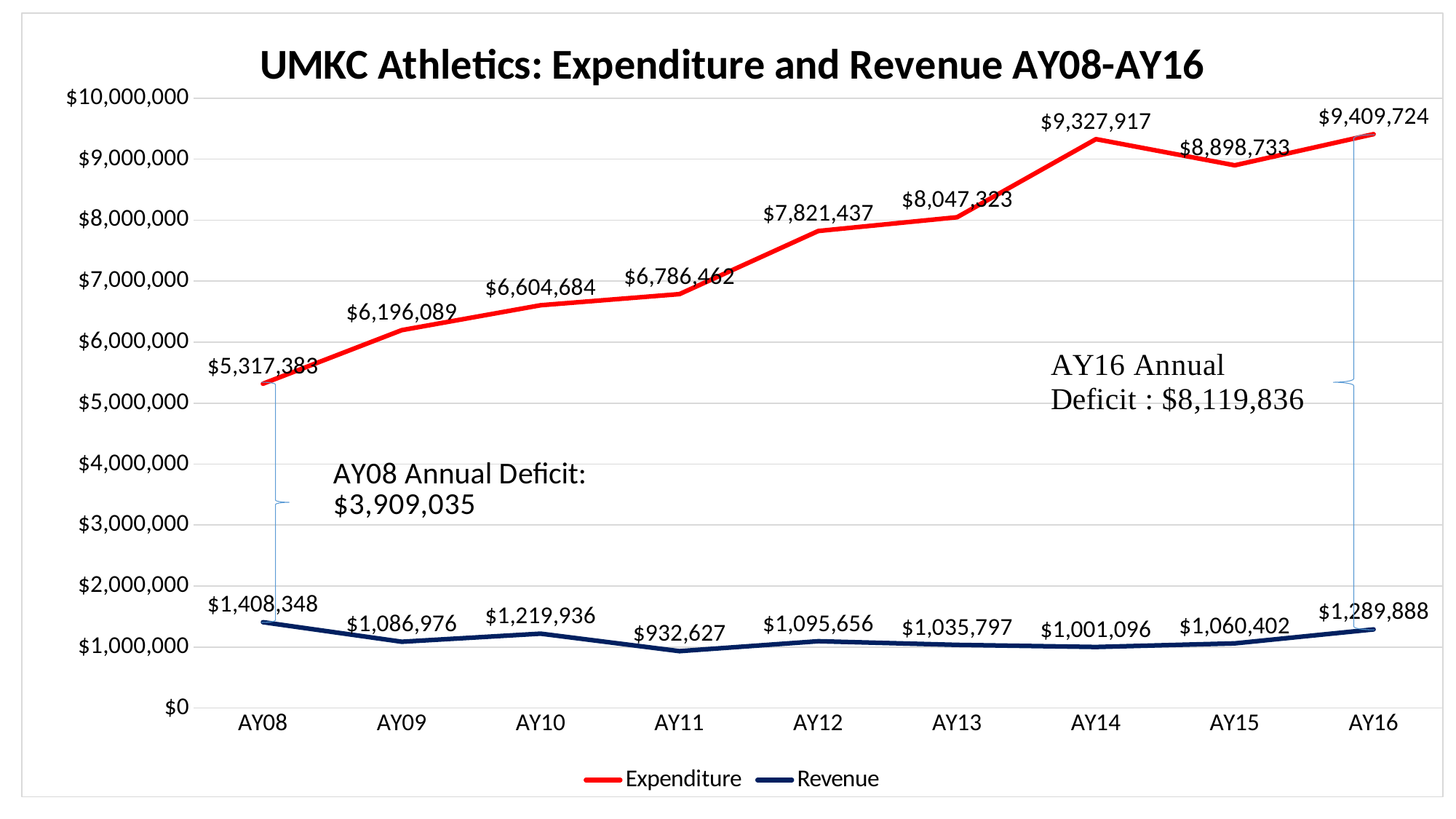

### Chart: UMKC Athletics: Expenditure and Revenue AY08-AY16

| Category | Expenditure | Revenue |
|---|---|---|
| AY08 | 5317383.0 | 1408348.0 |
| AY09 | 6196089.0 | 1086976.0 |
| AY10 | 6604684.0 | 1219936.0 |
| AY11 | 6786462.0 | 932627.0 |
| AY12 | 7821437.0 | 1095656.0 |
| AY13 | 8047323.0 | 1035797.0 |
| AY14 | 9327917.0 | 1001096.0 |
| AY15 | 8898733.0 | 1060402.0 |
| AY16 | 9409724.0 | 1289888.0 |